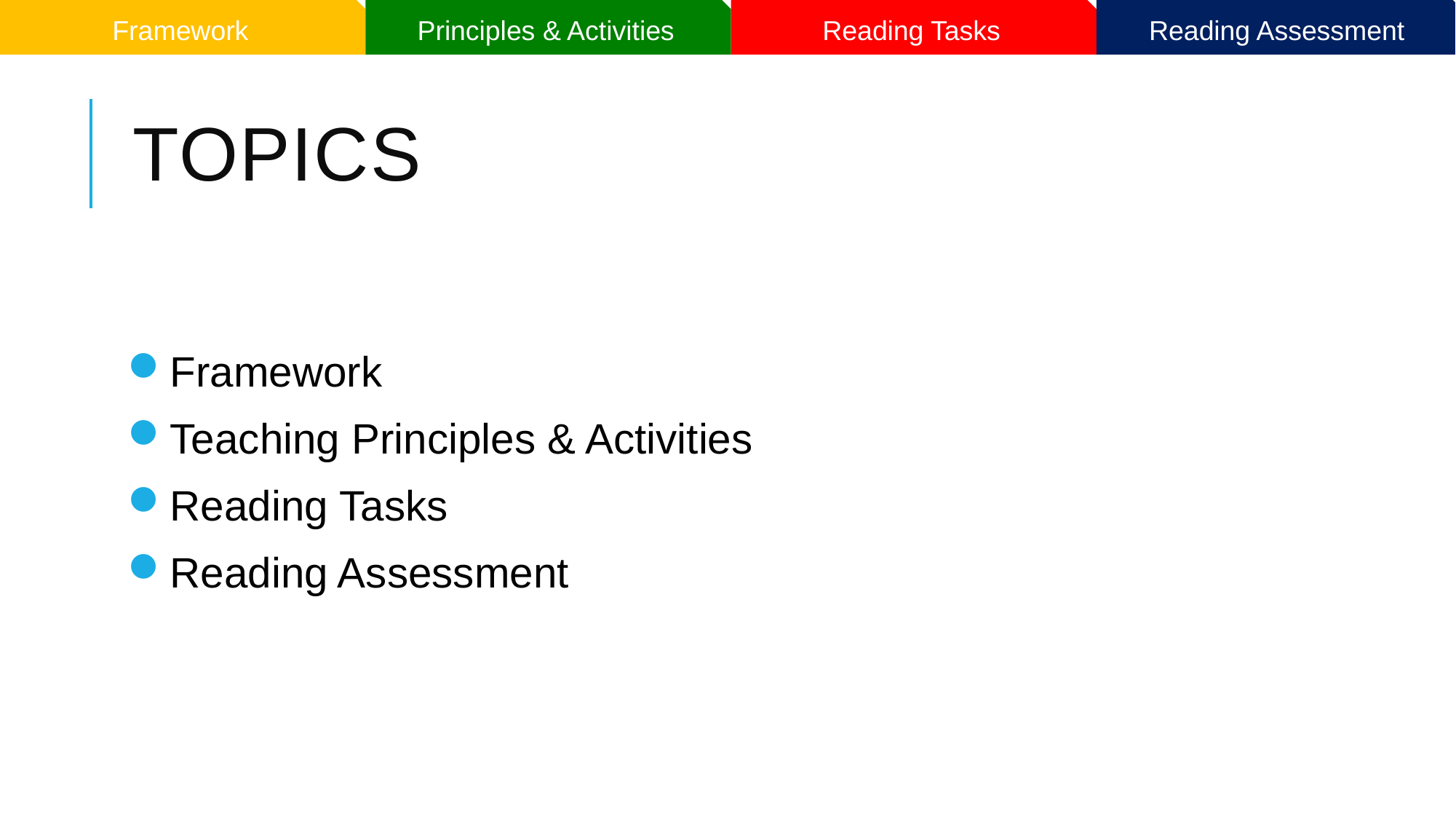

Framework
Principles & Activities
Reading Tasks
Reading Assessment
# Topics

Framework
Teaching Principles & Activities
Reading Tasks
Reading Assessment